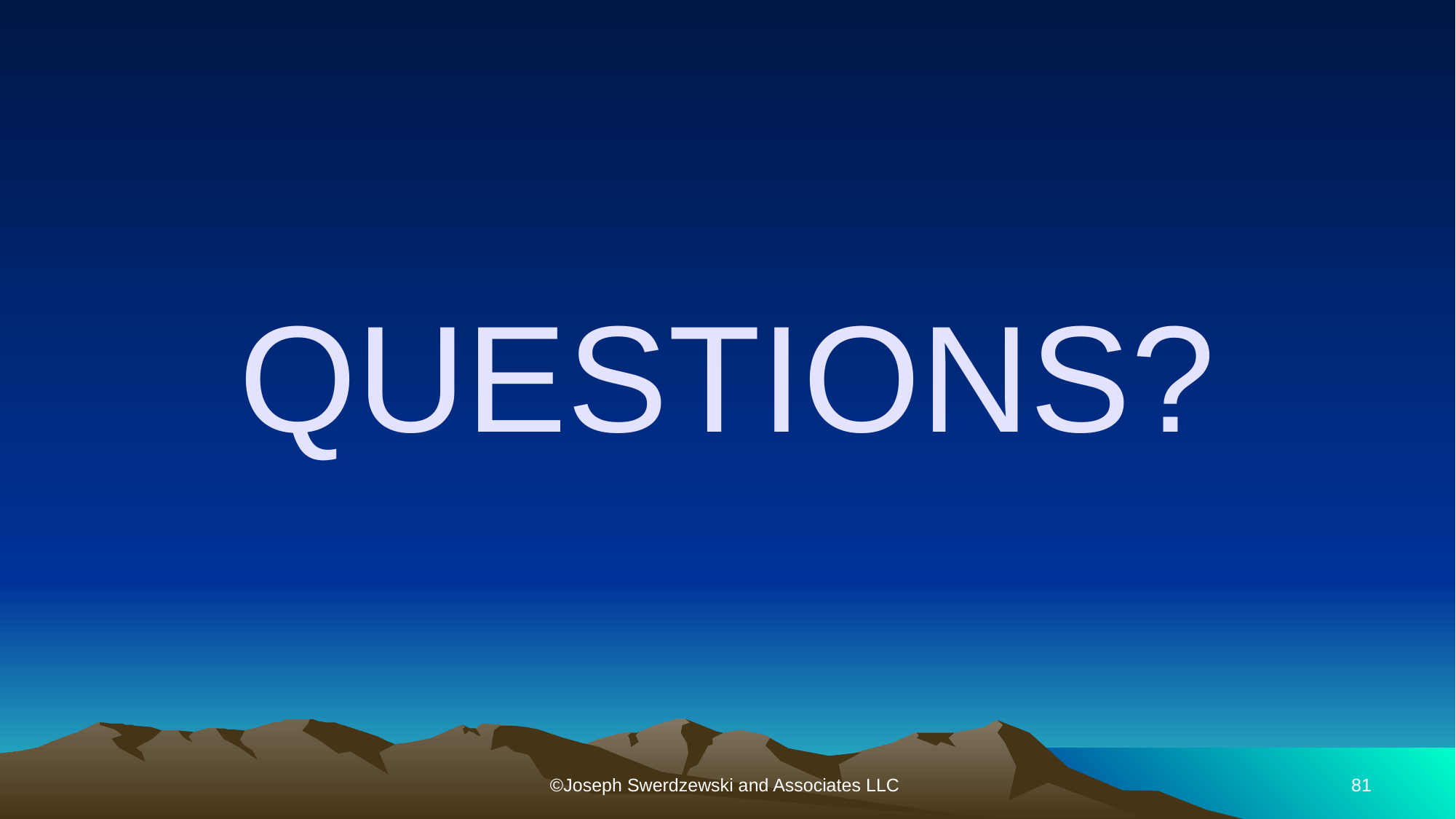

# QUESTIONS?
©Joseph Swerdzewski and Associates LLC
81